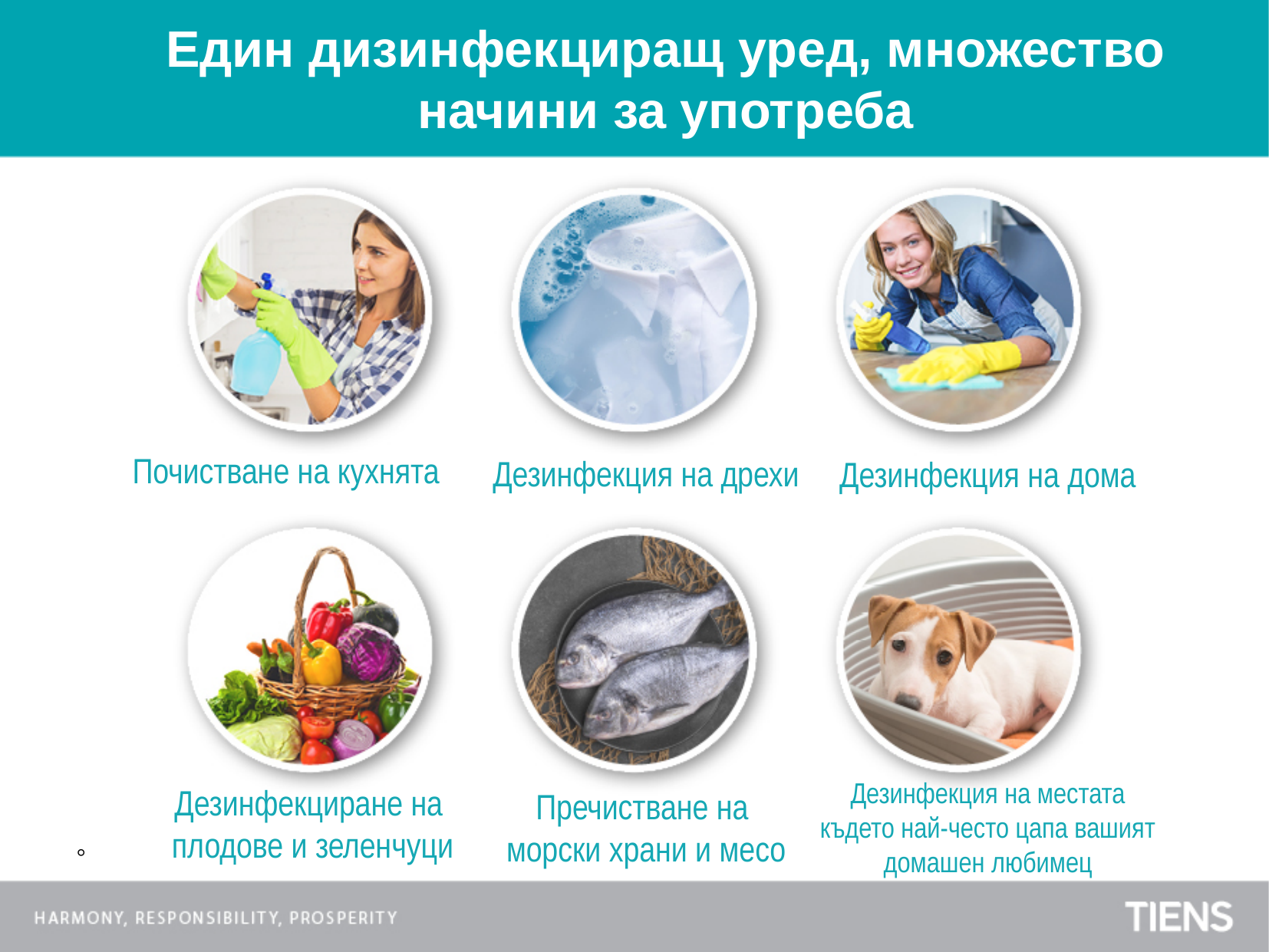

Един дизинфекциращ уред, множество начини за употреба

Почистване на кухнята
Дезинфекция на дрехи
Дезинфекция на дома
Дезинфекция на местата
 където най-често цапа вашият
домашен любимец
Дезинфекциране на
плодове и зеленчуци
Пречистване на
морски храни и месо
。